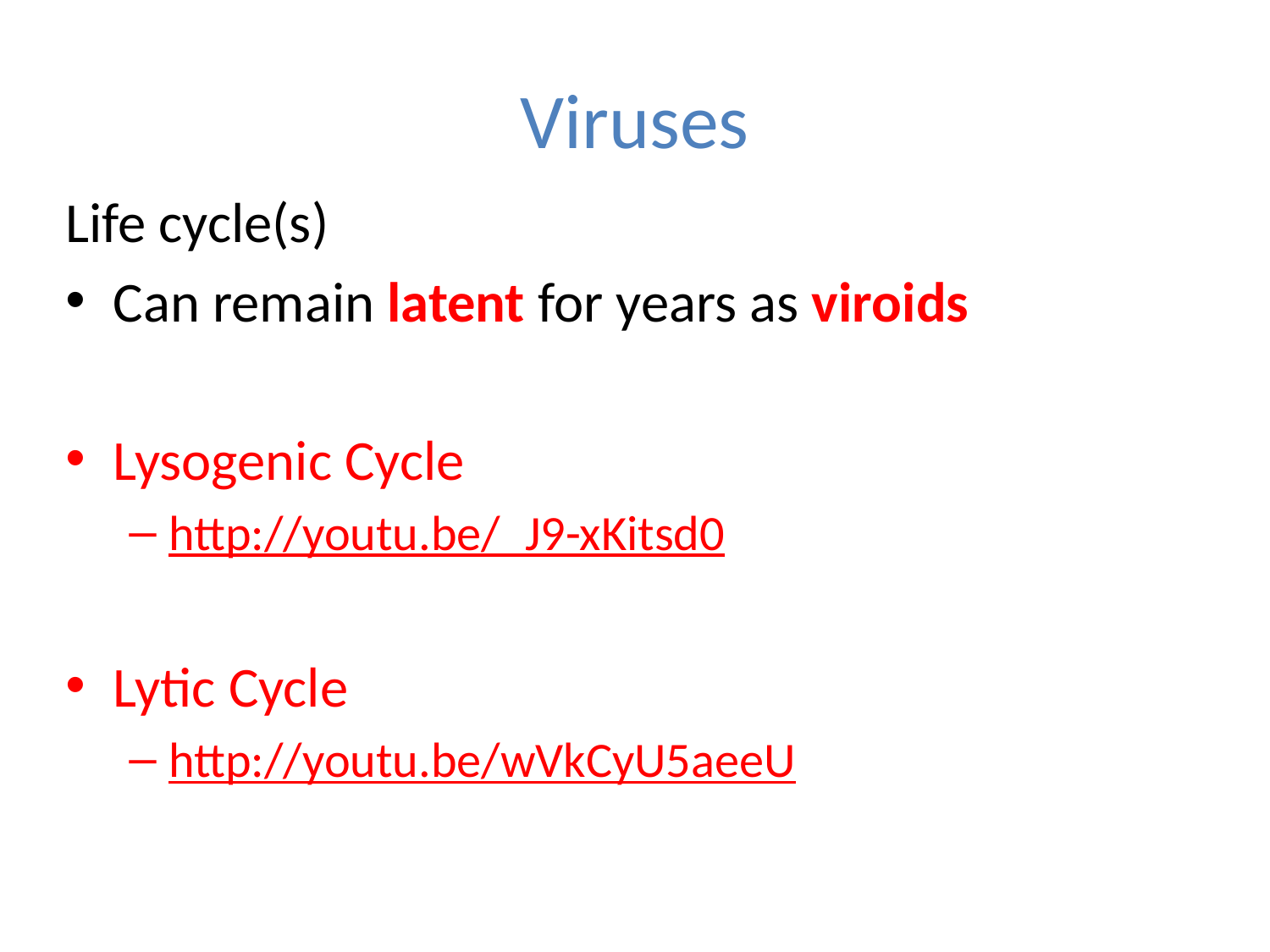

# Viruses
Life cycle(s)
Can remain latent for years as viroids

Lysogenic Cycle
http://youtu.be/_J9-xKitsd0

Lytic Cycle
http://youtu.be/wVkCyU5aeeU